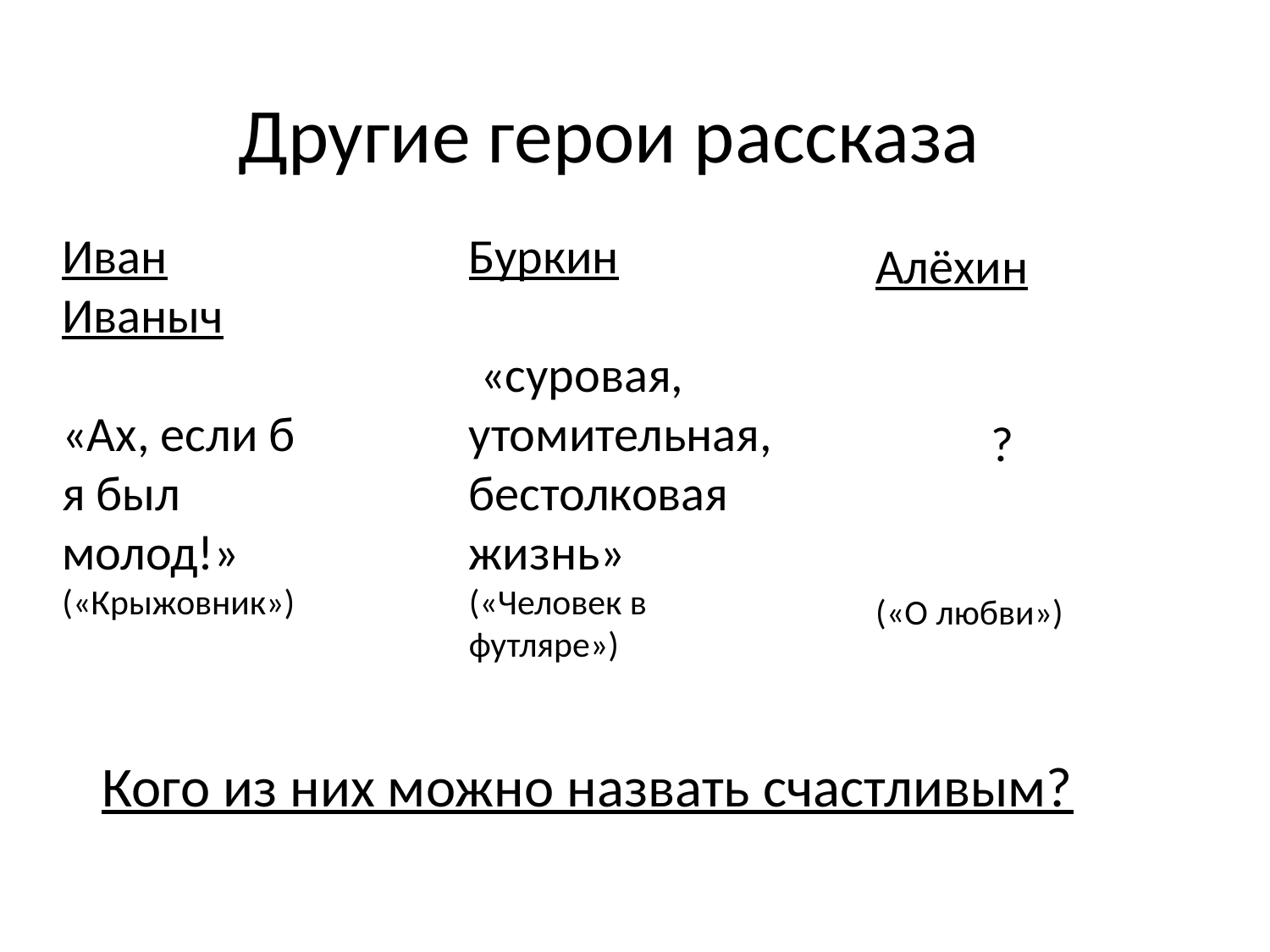

# Другие герои рассказа
Иван Иваныч

«Ах, если б я был молод!»
(«Крыжовник»)

Буркин

 «суровая, утомительная, бестолковая жизнь»
(«Человек в футляре»)
Алёхин

?

(«О любви»)

Кого из них можно назвать счастливым?